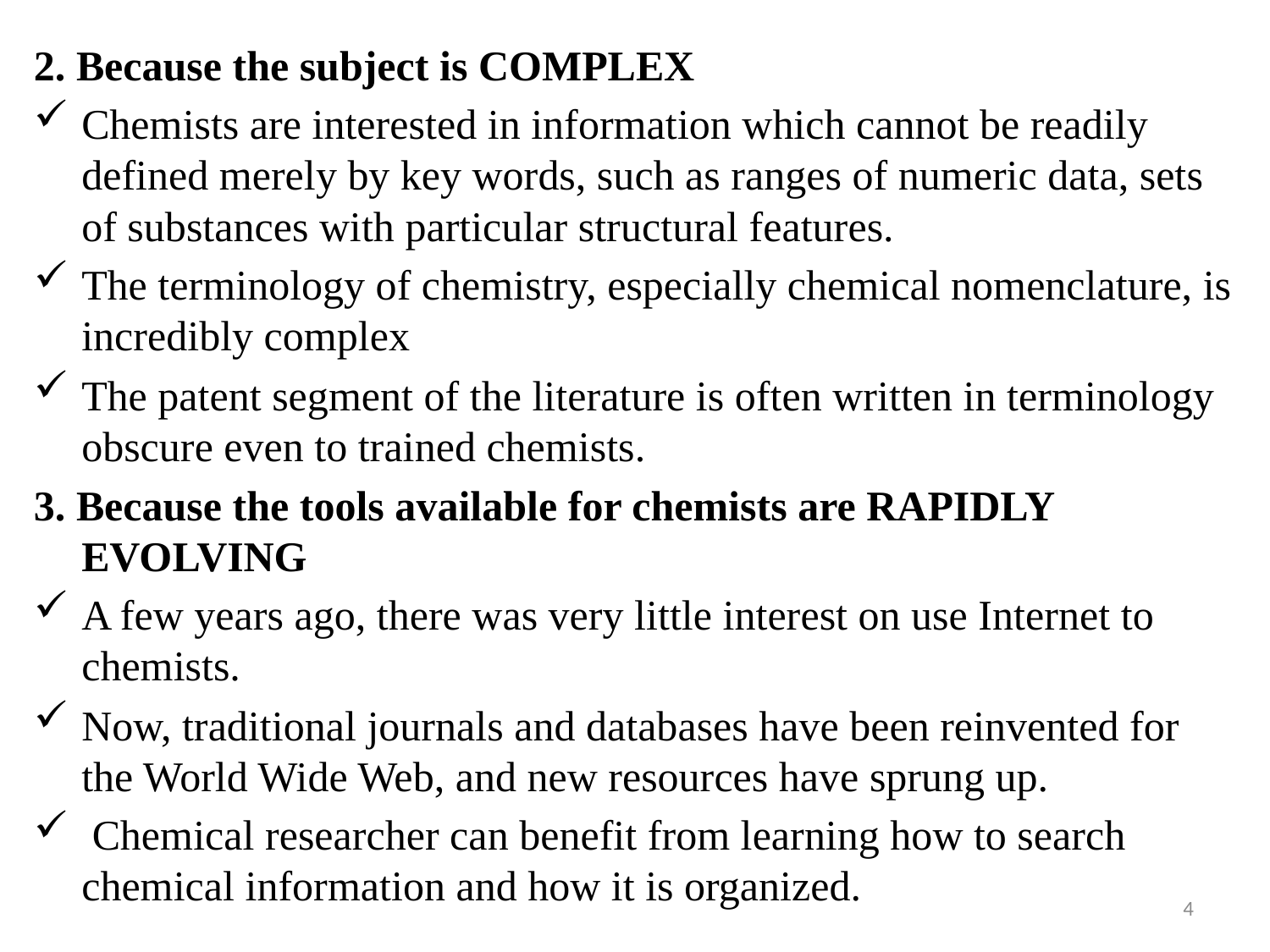

2. Because the subject is COMPLEX
Chemists are interested in information which cannot be readily defined merely by key words, such as ranges of numeric data, sets of substances with particular structural features.
The terminology of chemistry, especially chemical nomenclature, is incredibly complex
The patent segment of the literature is often written in terminology obscure even to trained chemists.
3. Because the tools available for chemists are RAPIDLY EVOLVING
A few years ago, there was very little interest on use Internet to chemists.
Now, traditional journals and databases have been reinvented for the World Wide Web, and new resources have sprung up.
 Chemical researcher can benefit from learning how to search chemical information and how it is organized.
4